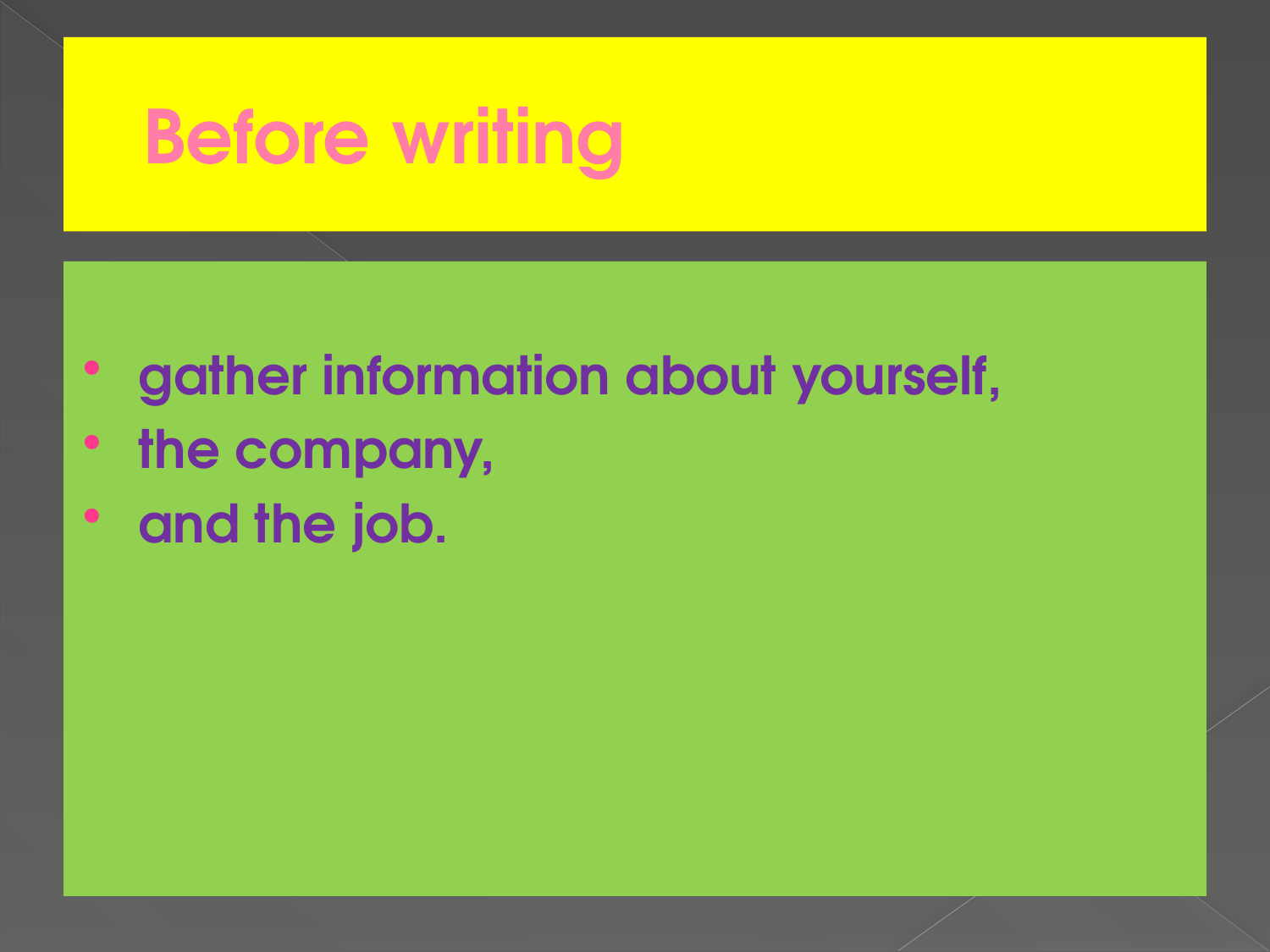

# Before writing

gather information about yourself,
the company,
and the job.